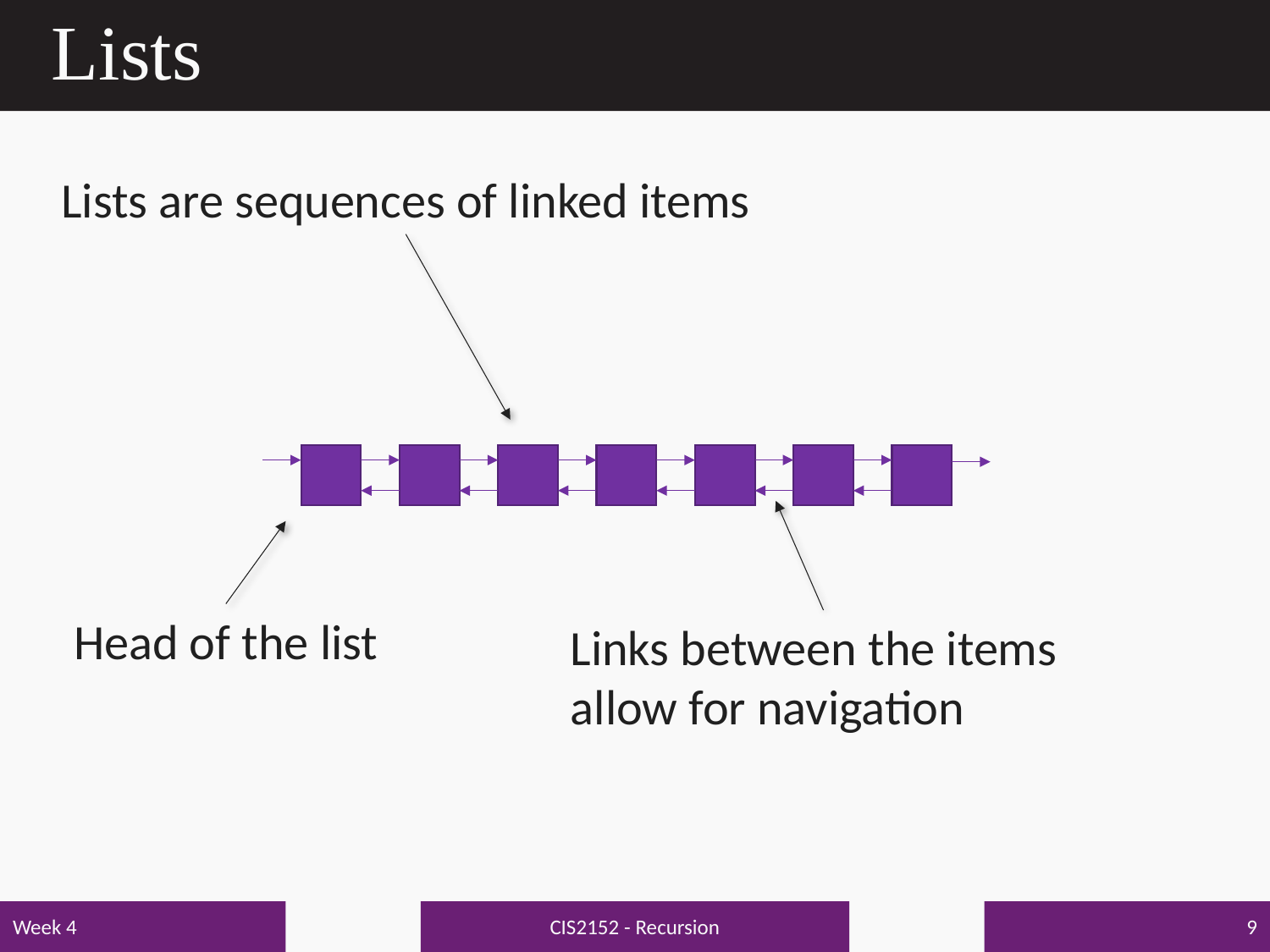

# Lists
Lists are sequences of linked items

Head of the list
Links between the items allow for navigation
CIS2152 - Recursion
Week 4
9